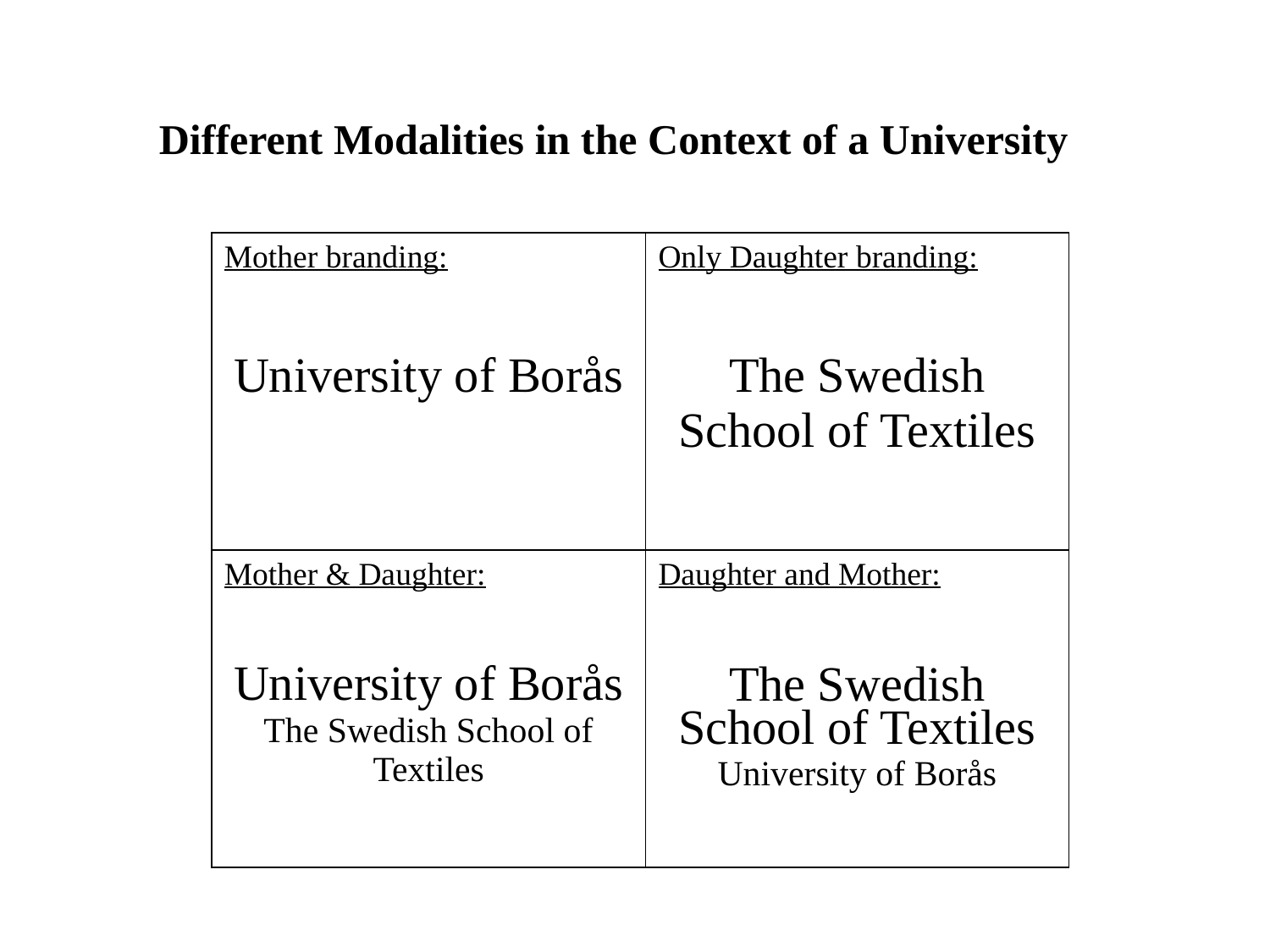

Different Modalities in the Context of a University

| Mother branding:   University of Borås | Only Daughter branding:   The Swedish School of Textiles |
| --- | --- |
| Mother & Daughter:   University of Borås The Swedish School of Textiles | Daughter and Mother: The Swedish School of Textiles University of Borås |